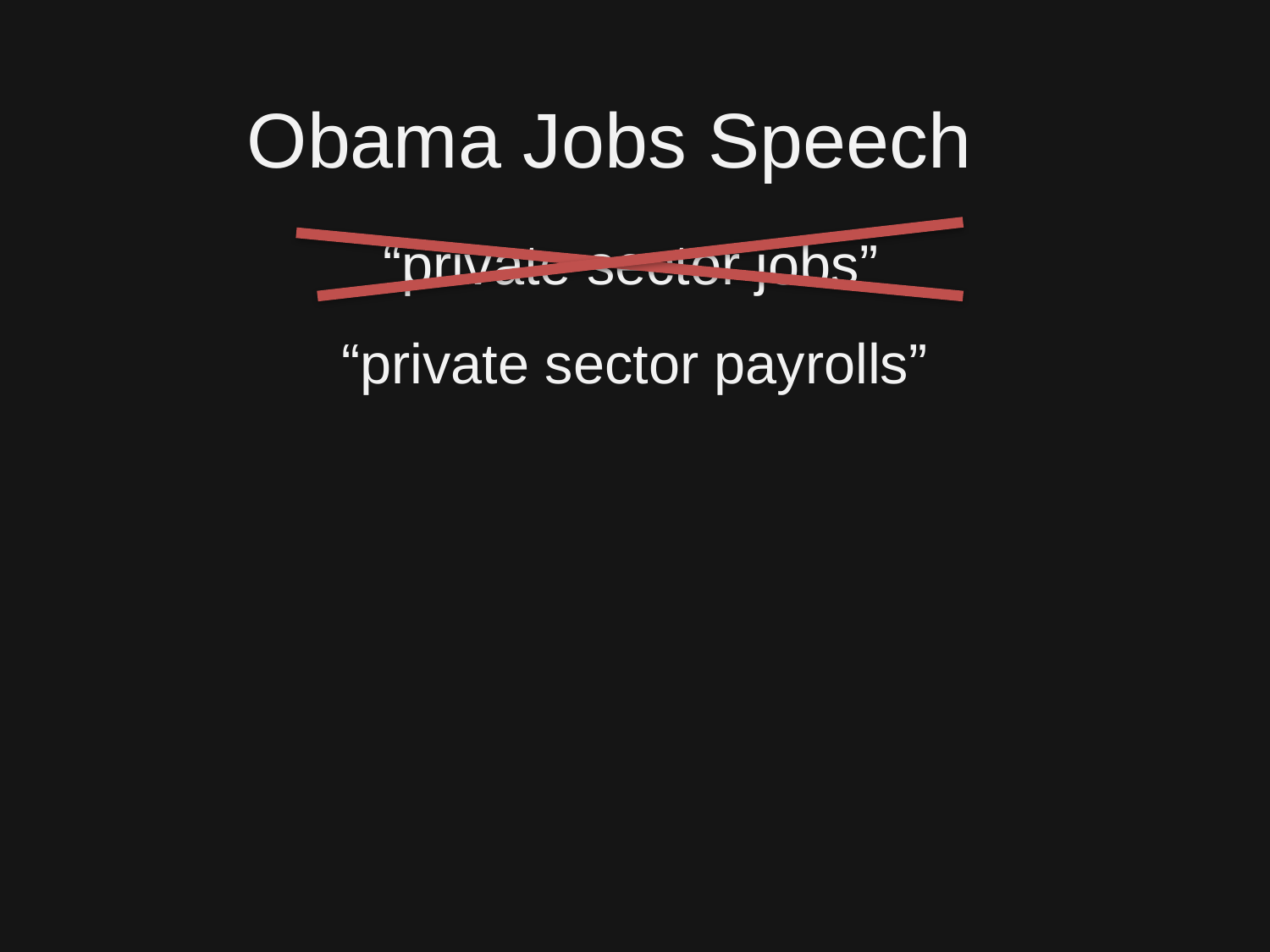

Obama Jobs Speech
“private sector jobs”
“private sector payrolls”